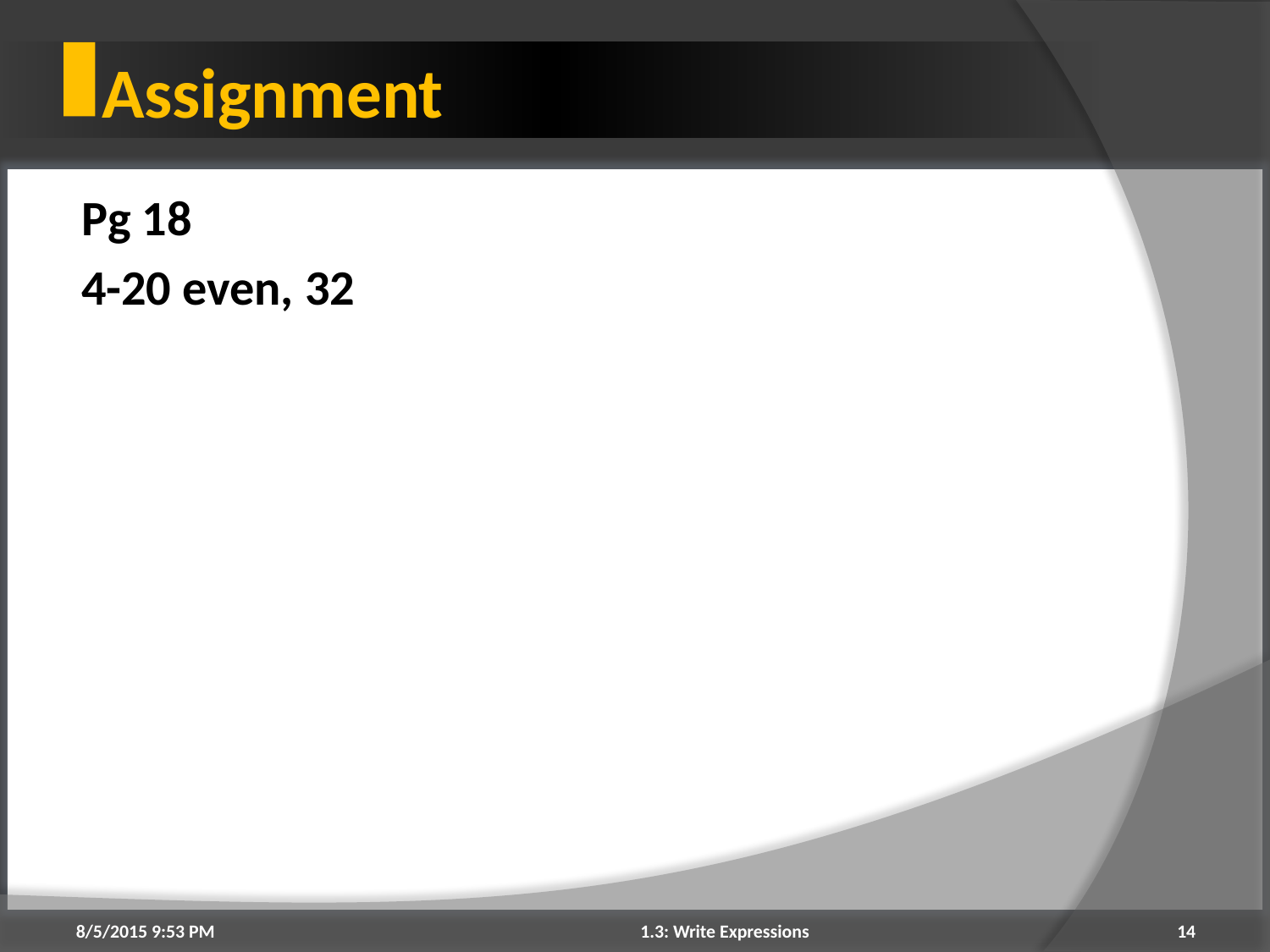

# Assignment
Pg 18
4-20 even, 32
8/5/2015 9:53 PM
1.3: Write Expressions
14